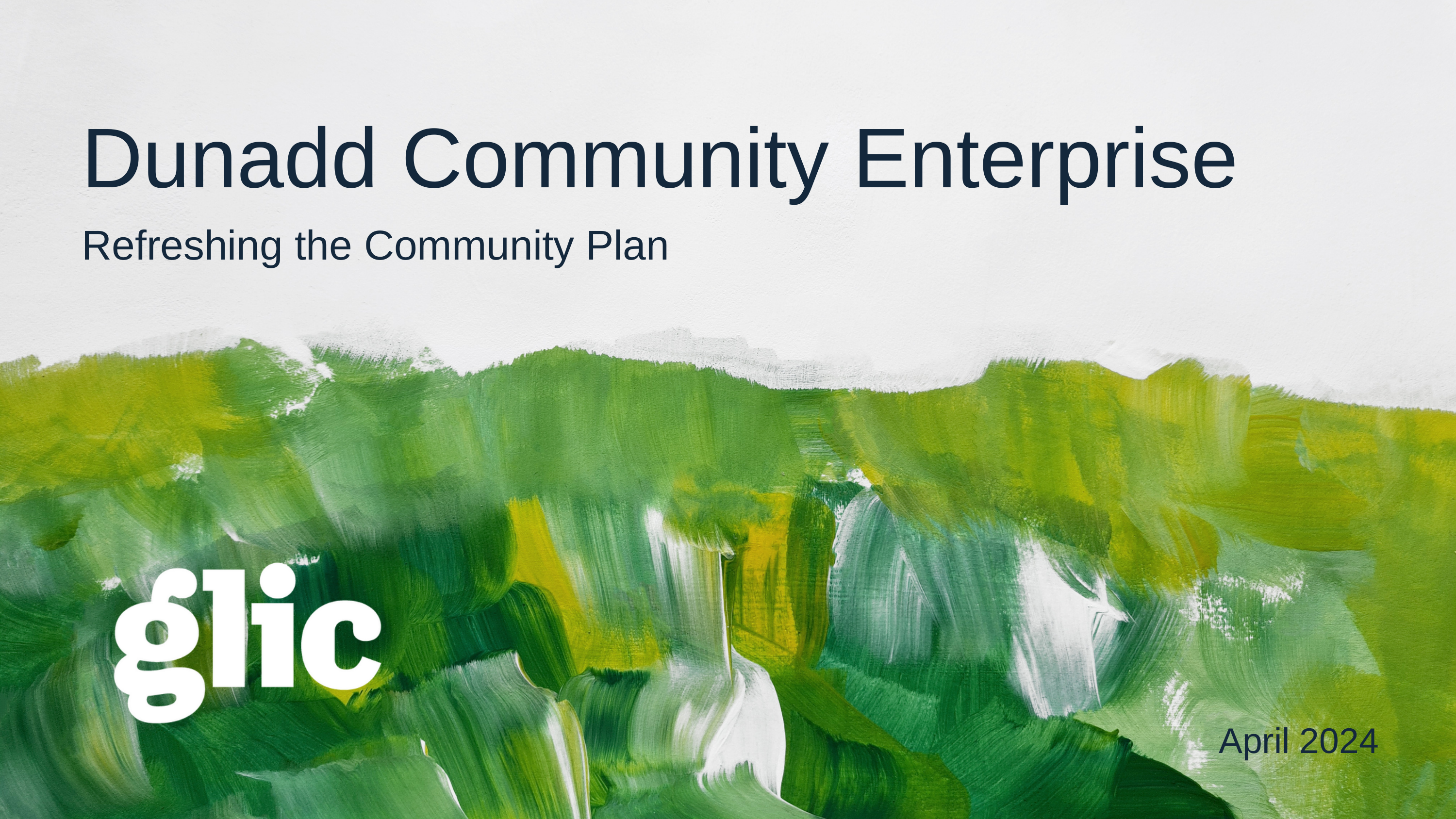

Dunadd Community Enterprise
Refreshing the Community Plan

April 2024